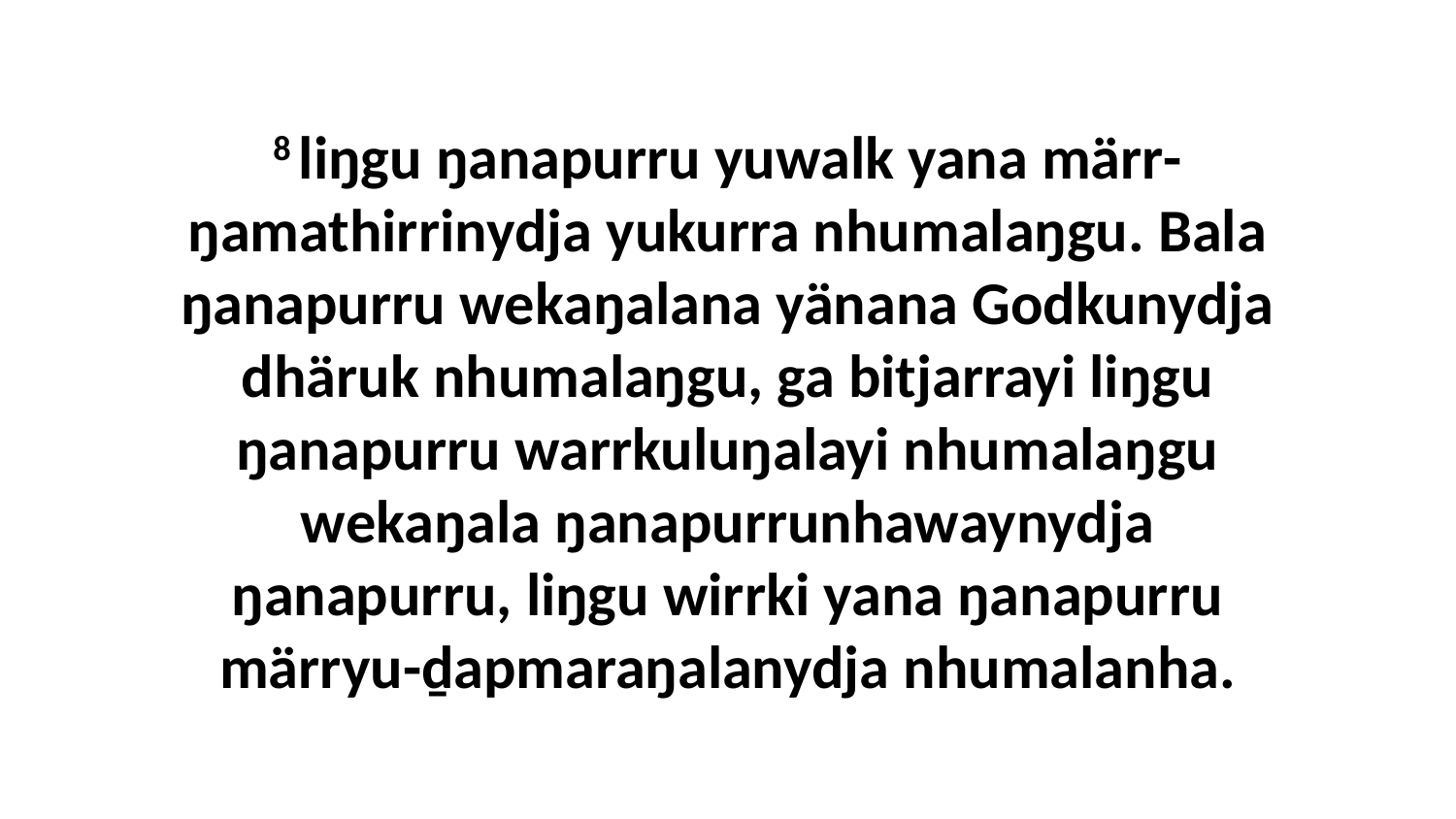

8 liŋgu ŋanapurru yuwalk yana märr-ŋamathirrinydja yukurra nhumalaŋgu. Bala ŋanapurru wekaŋalana yänana Godkunydja dhäruk nhumalaŋgu, ga bitjarrayi liŋgu ŋanapurru warrkuluŋalayi nhumalaŋgu wekaŋala ŋanapurrunhawaynydja ŋanapurru, liŋgu wirrki yana ŋanapurru märryu-ḏapmaraŋalanydja nhumalanha.